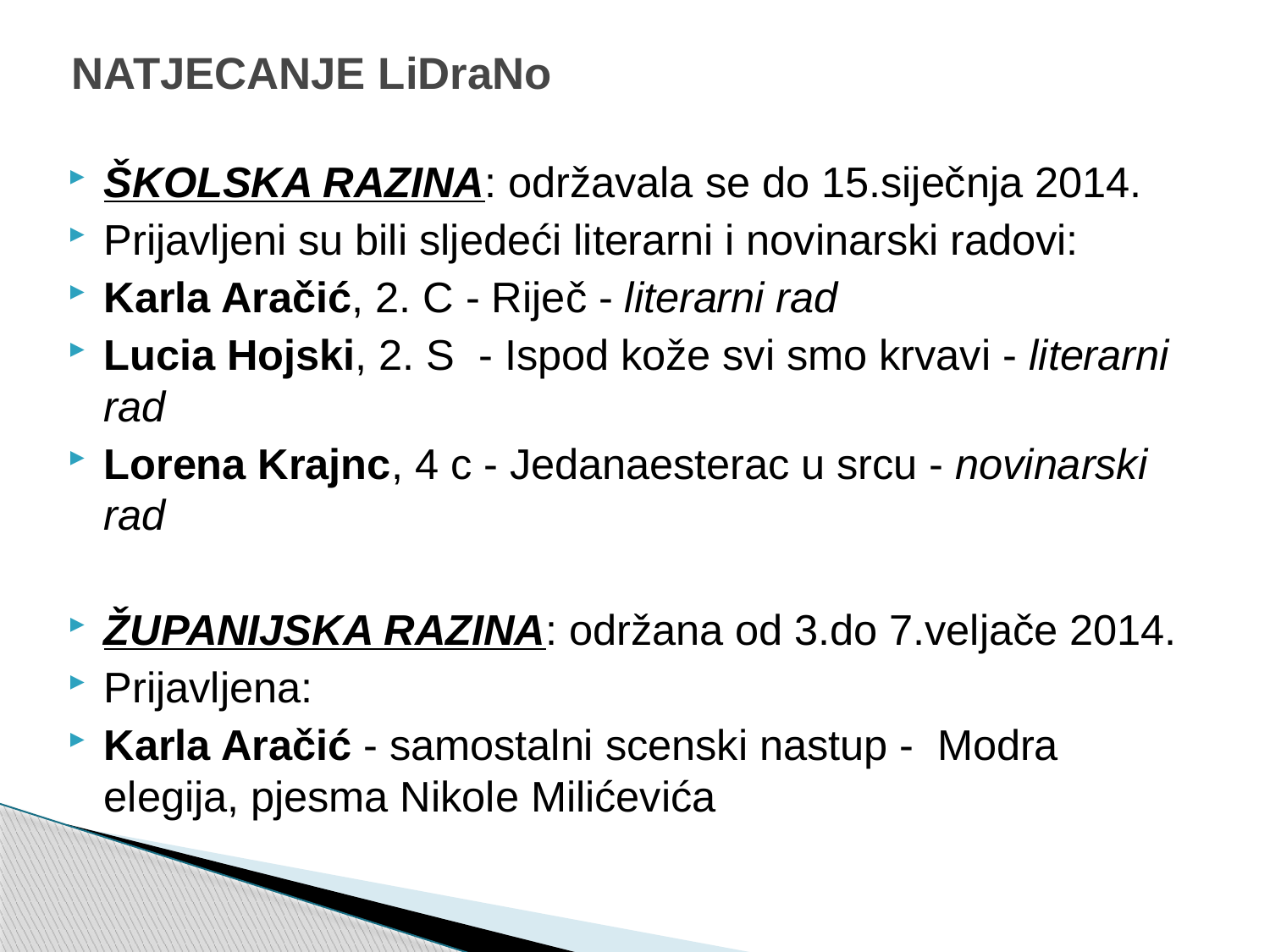

# NATJECANJE LiDraNo
ŠKOLSKA RAZINA: održavala se do 15.siječnja 2014.
Prijavljeni su bili sljedeći literarni i novinarski radovi:
Karla Aračić, 2. C - Riječ - literarni rad
Lucia Hojski, 2. S  - Ispod kože svi smo krvavi - literarni rad
Lorena Krajnc, 4 c - Jedanaesterac u srcu - novinarski rad

ŽUPANIJSKA RAZINA: održana od 3.do 7.veljače 2014.
Prijavljena:
Karla Aračić - samostalni scenski nastup -  Modra elegija, pjesma Nikole Milićevića